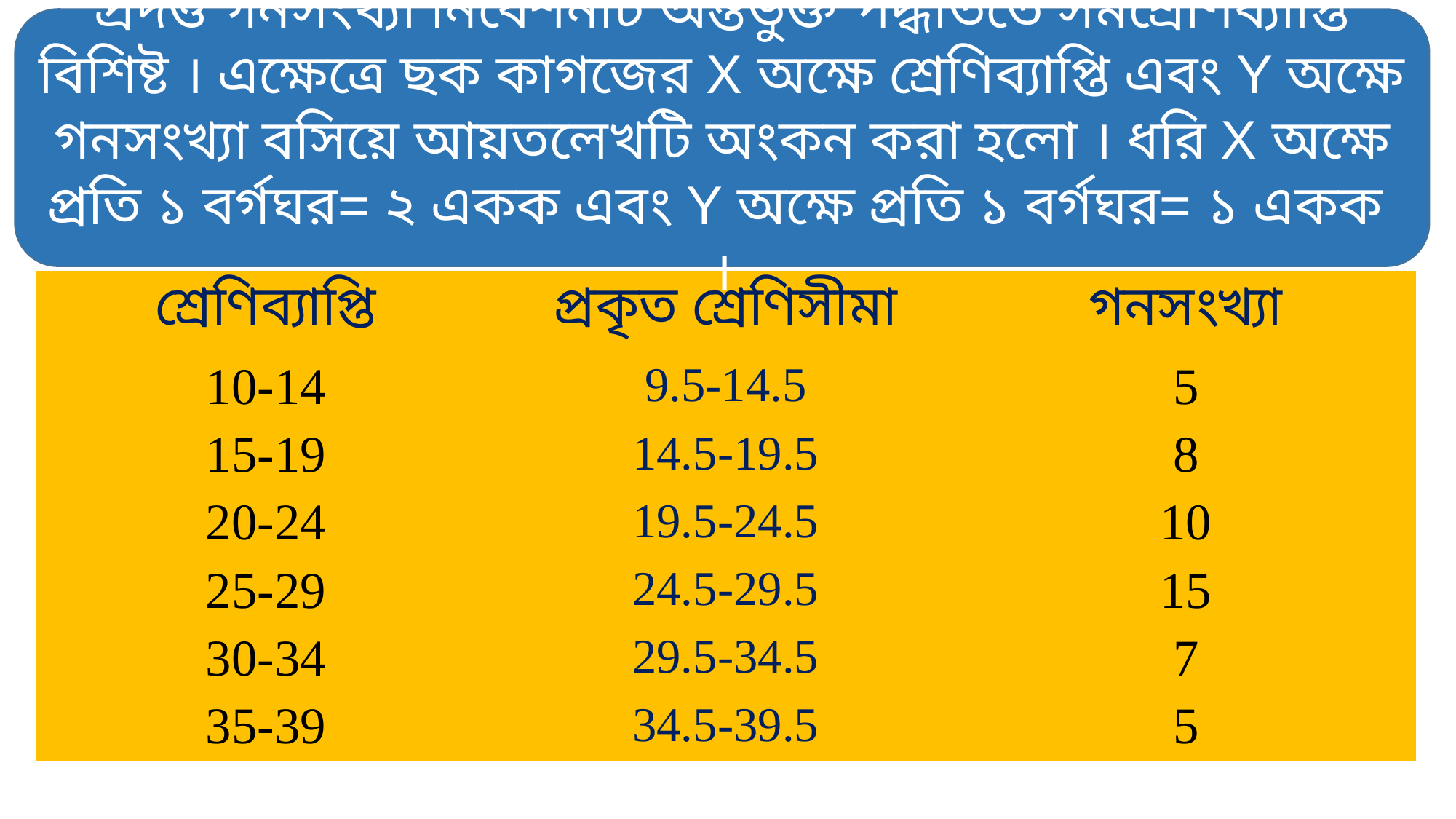

প্রদত্ত গনসংখ্যা নিবেশনটি অন্তর্ভুক্ত পদ্ধতিতে সমশ্রেণিব্যাপ্তি বিশিষ্ট । এক্ষেত্রে ছক কাগজের X অক্ষে শ্রেণিব্যাপ্তি এবং Y অক্ষে গনসংখ্যা বসিয়ে আয়তলেখটি অংকন করা হলো । ধরি X অক্ষে প্রতি ১ বর্গঘর= ২ একক এবং Y অক্ষে প্রতি ১ বর্গঘর= ১ একক  ।
| শ্রেণিব্যাপ্তি | প্রকৃত শ্রেণিসীমা | গনসংখ্যা |
| --- | --- | --- |
| 10-14 | 9.5-14.5 | 5 |
| 15-19 | 14.5-19.5 | 8 |
| 20-24 | 19.5-24.5 | 10 |
| 25-29 | 24.5-29.5 | 15 |
| 30-34 | 29.5-34.5 | 7 |
| 35-39 | 34.5-39.5 | 5 |
|  |  |  |